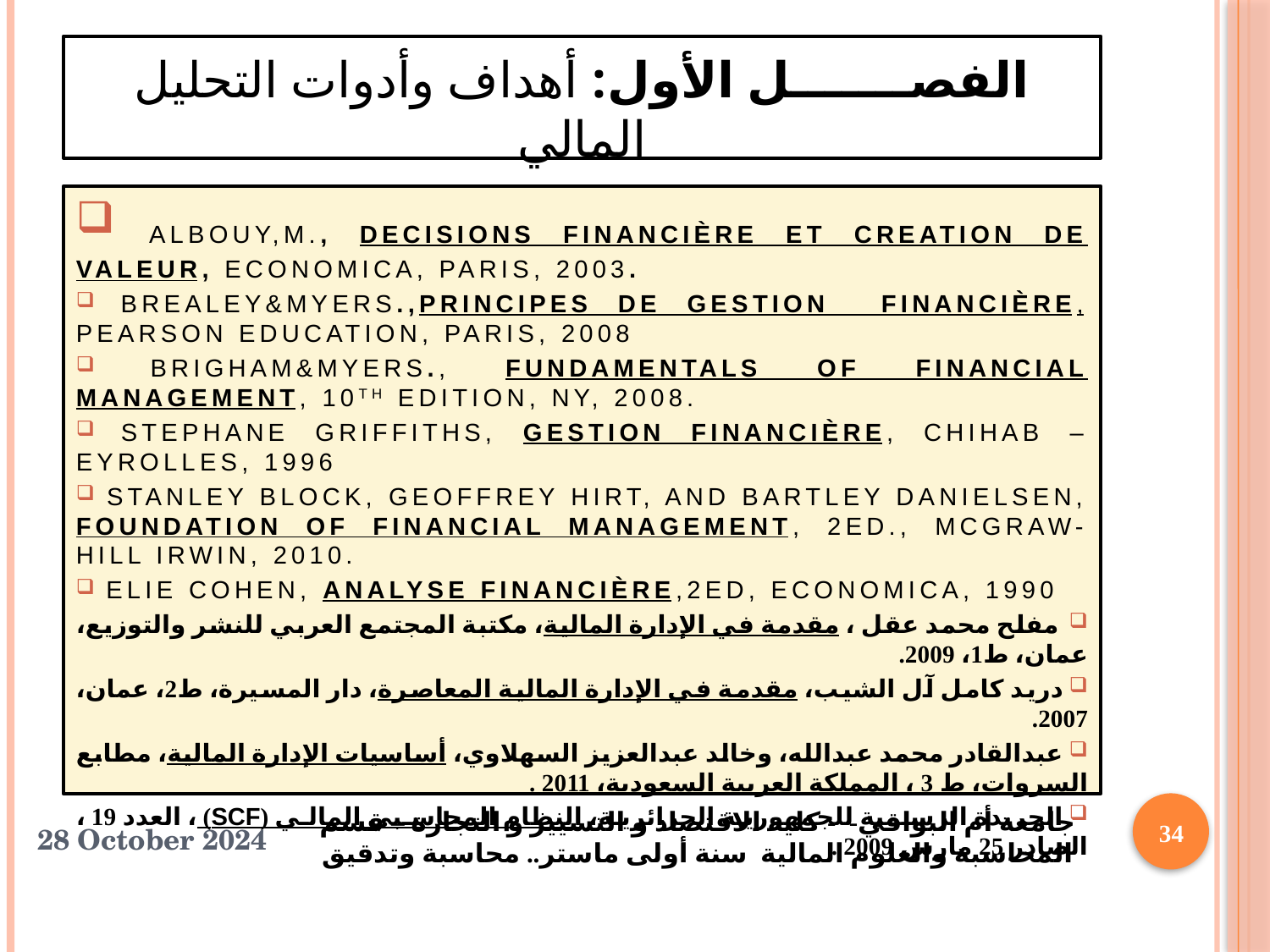

# الفصـــــــل الأول: أهداف وأدوات التحليل المالي
 albouy,m., decisions financière et creation de valeur, economica, Paris, 2003.
 brealey&myers.,Principes de gestion  financière, Pearson education, paris, 2008
 brigham&myers., Fundamentals of financial management, 10th edition, NY, 2008.
 Stephane Griffiths, Gestion financière, chihab –eyrolles, 1996
 Stanley block, Geoffrey hirt, and bartley Danielsen, foundation of financial management, 2ed., mcgraw-hill Irwin, 2010.
 Elie Cohen, analyse financière,2ed, economica, 1990
 مفلح محمد عقل ، مقدمة في الإدارة المالية، مكتبة المجتمع العربي للنشر والتوزيع، عمان، ط1، 2009.
 دريد كامل آل الشيب، مقدمة في الإدارة المالية المعاصرة، دار المسيرة، ط2، عمان، 2007.
 عبدالقادر محمد عبدالله، وخالد عبدالعزيز السهلاوي، أساسيات الإدارة المالية، مطابع السروات، ط 3 ، المملكة العربية السعودية، 2011 .
 الجريدة الرسمية للجمهورية الجزائرية، النظام المحاسبي المالي (scf) ، العدد 19 ، الصادر 25 مارس 2009 .

34
جامعة أم البواقي-  - كلية الاقتصاد و التسيير و التجارة – قسم المحاسبة والعلوم المالية  سنة أولى ماستر.. محاسبة وتدقيق
28 October 2024